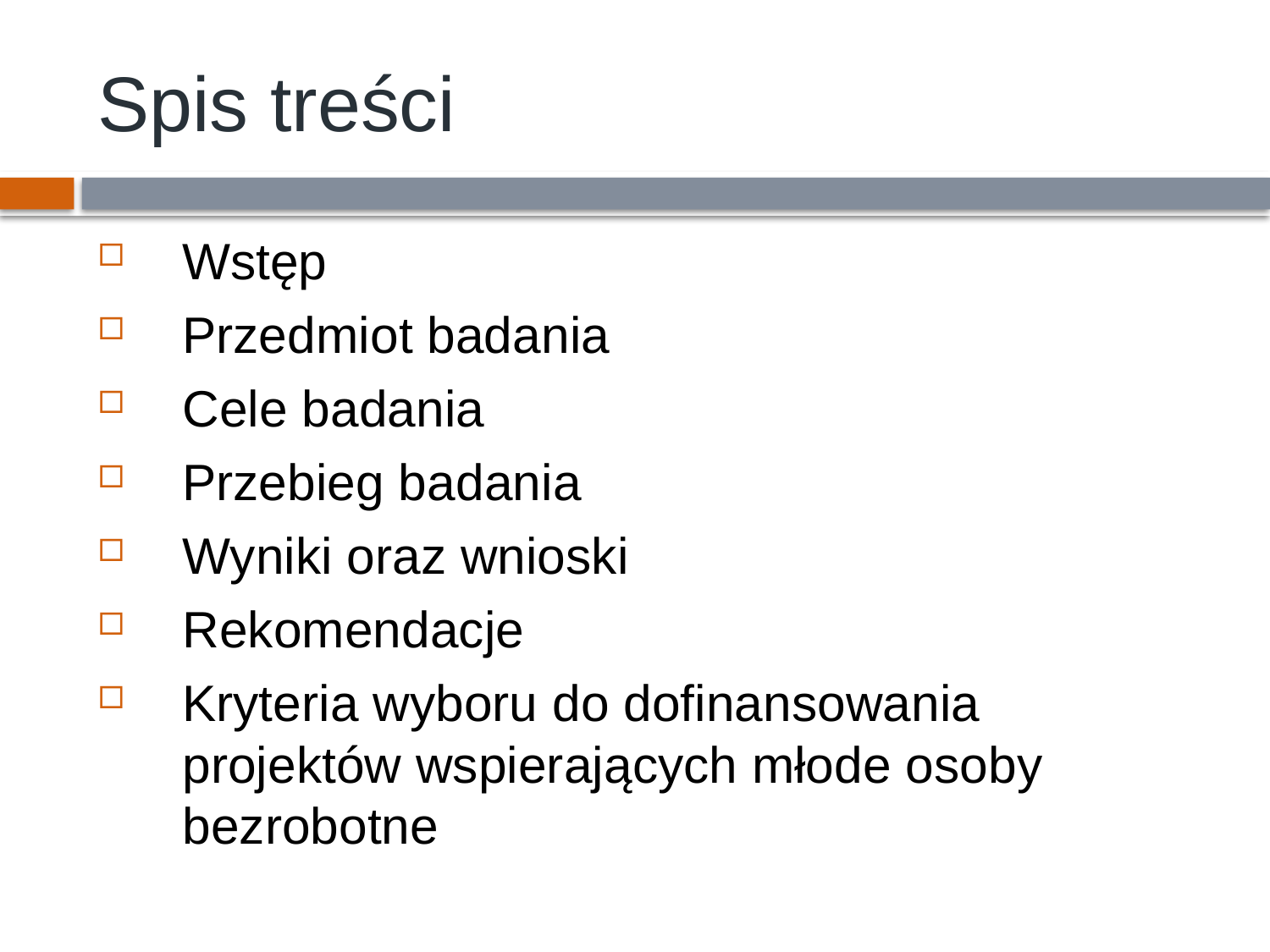

# Spis treści
Wstęp
Przedmiot badania
Cele badania
Przebieg badania
Wyniki oraz wnioski
Rekomendacje
Kryteria wyboru do dofinansowania projektów wspierających młode osoby bezrobotne